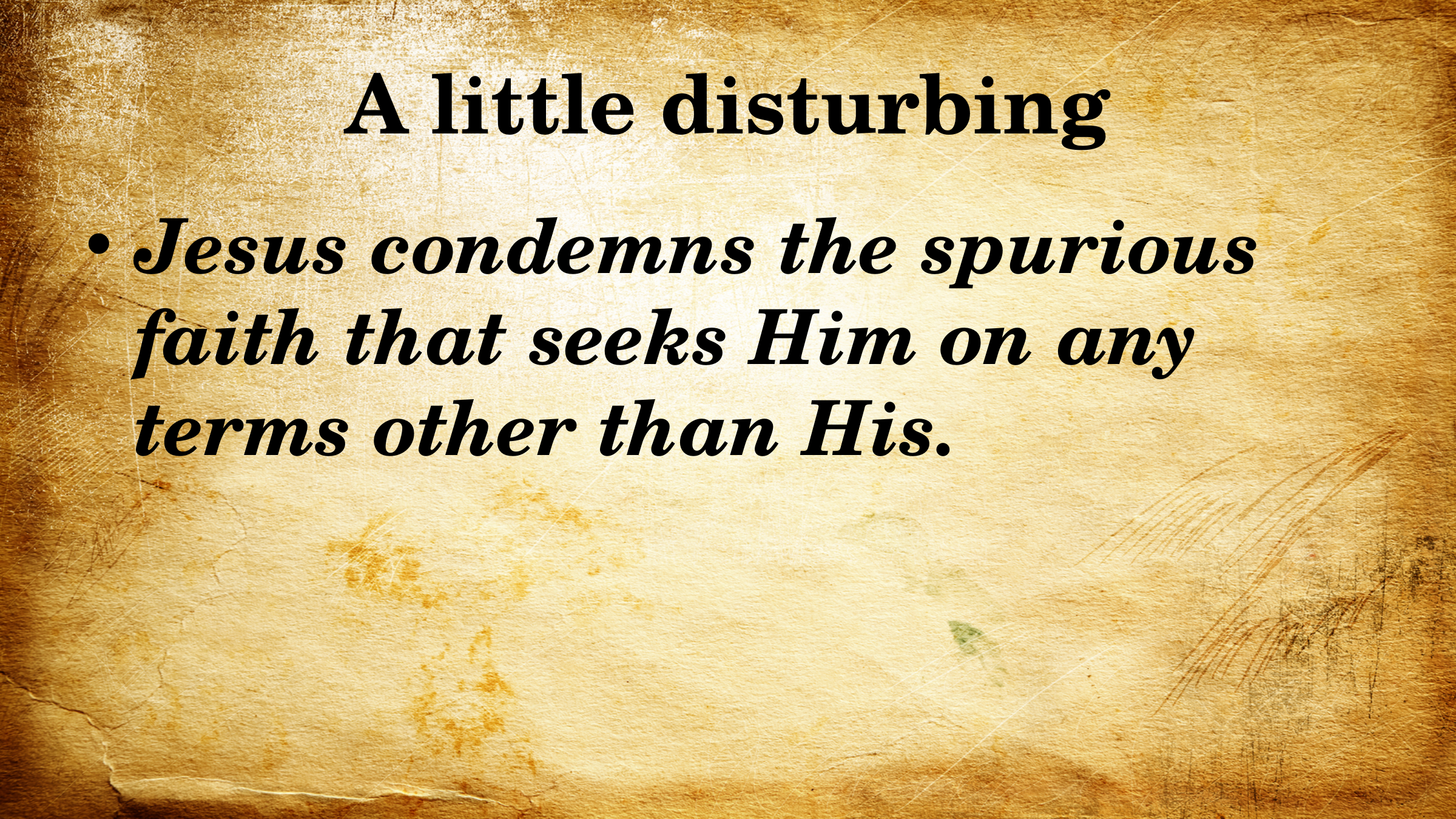

# A little disturbing
Jesus condemns the spurious faith that seeks Him on any terms other than His.